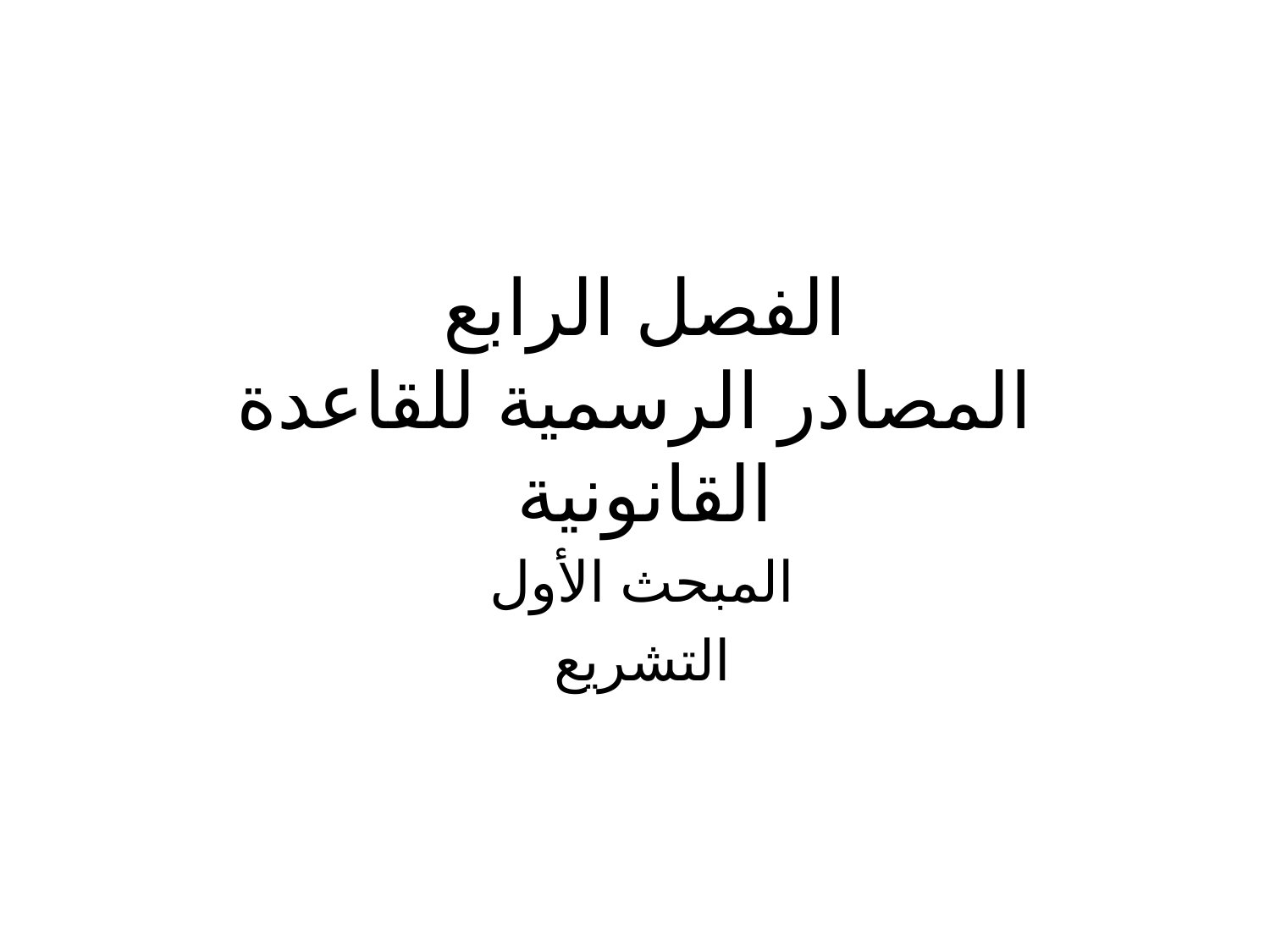

# الفصل الرابع المصادر الرسمية للقاعدة القانونية
المبحث الأول
التشريع